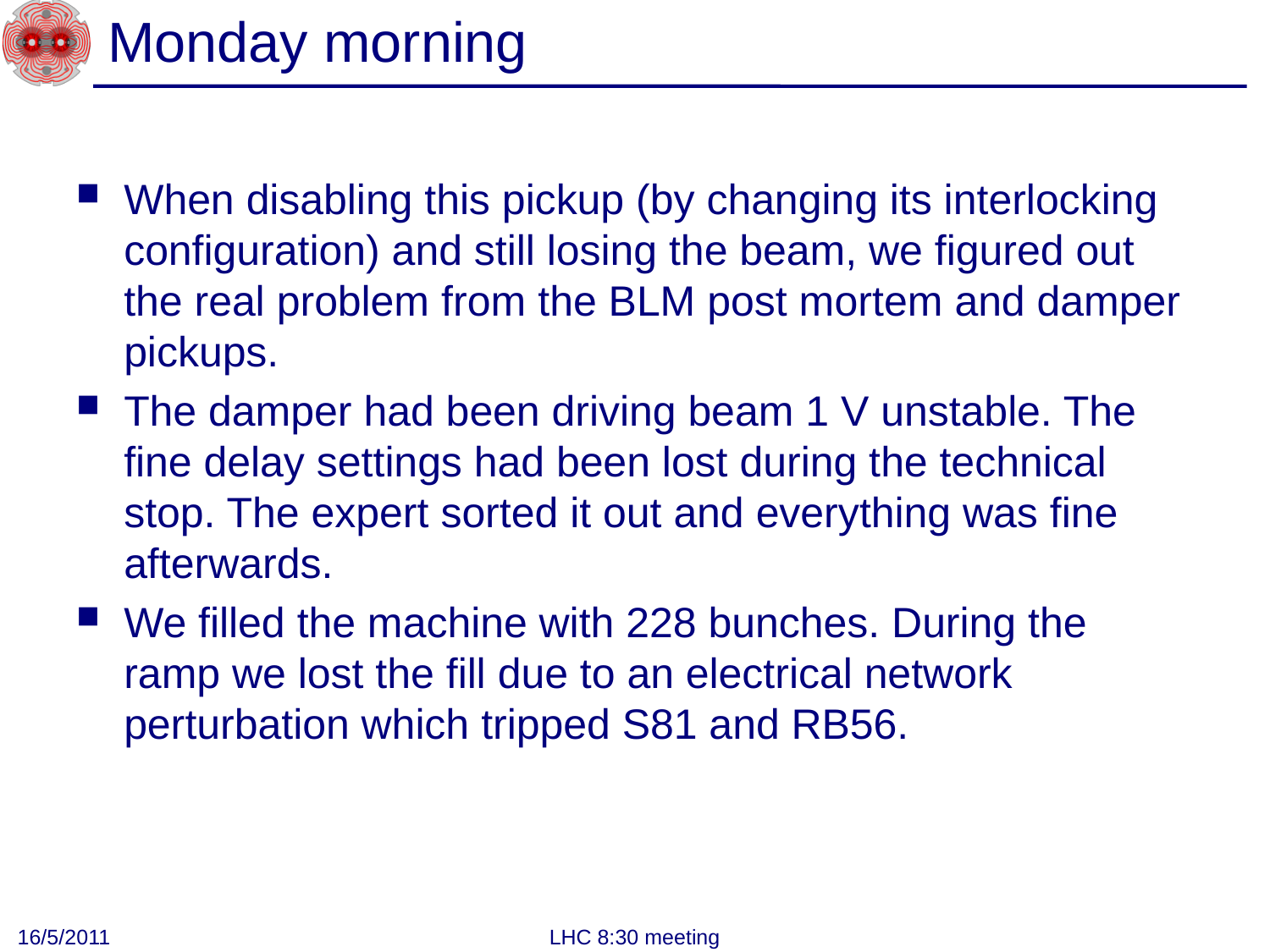

# Monday morning
When disabling this pickup (by changing its interlocking configuration) and still losing the beam, we figured out the real problem from the BLM post mortem and damper pickups.
The damper had been driving beam 1 V unstable. The fine delay settings had been lost during the technical stop. The expert sorted it out and everything was fine afterwards.
We filled the machine with 228 bunches. During the ramp we lost the fill due to an electrical network perturbation which tripped S81 and RB56.
16/5/2011
LHC 8:30 meeting